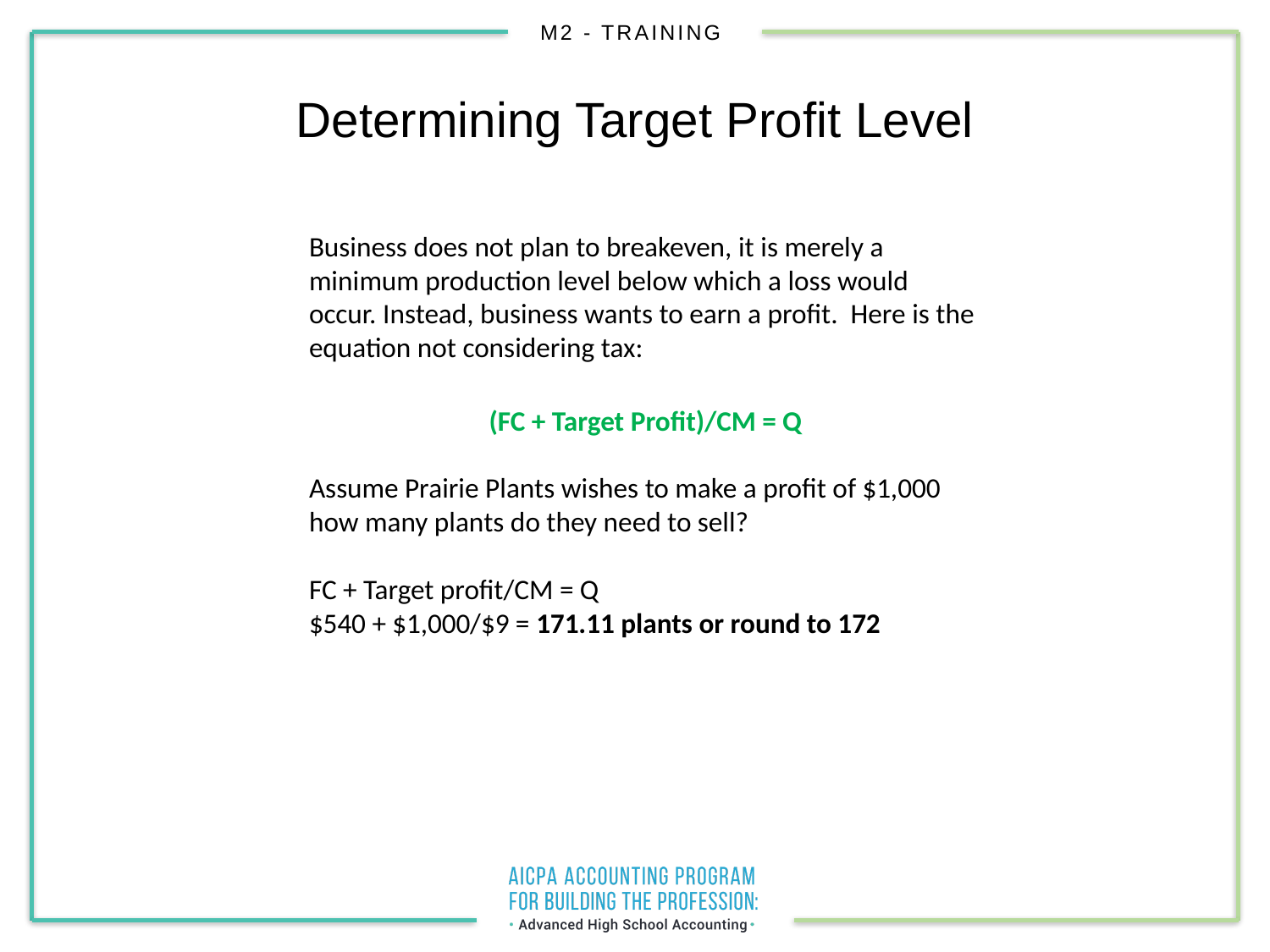

# Determining Target Profit Level
Business does not plan to breakeven, it is merely a minimum production level below which a loss would occur. Instead, business wants to earn a profit.  Here is the equation not considering tax:
(FC + Target Profit)/CM = Q
Assume Prairie Plants wishes to make a profit of $1,000 how many plants do they need to sell?

FC + Target profit/CM = Q
$540 + $1,000/$9 = 171.11 plants or round to 172